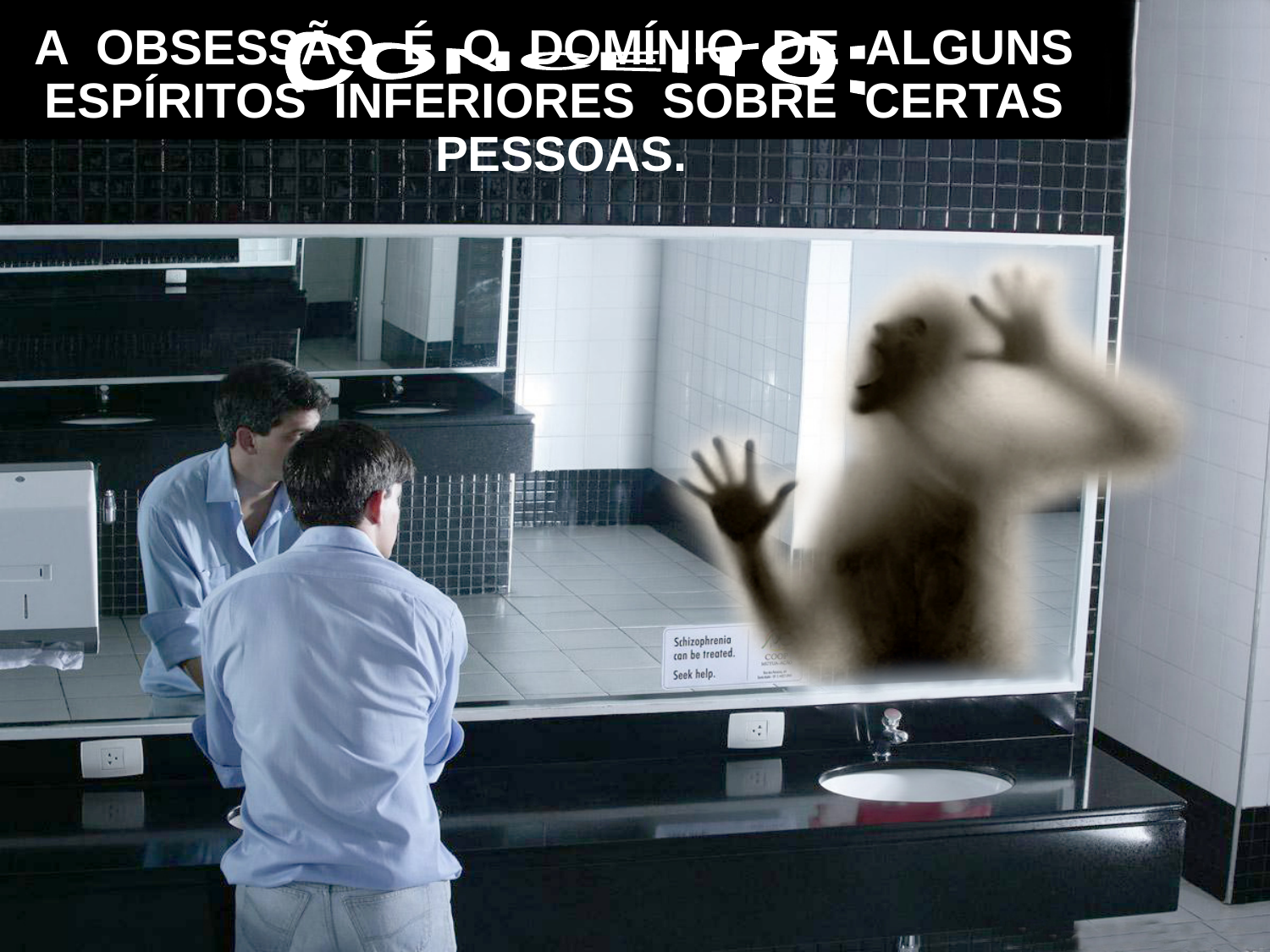

A  OBSESSÃO  É  O  DOMÍNIO  DE  ALGUNS  ESPÍRITOS  INFERIORES  SOBRE  CERTAS  PESSOAS.
CONCEITO: